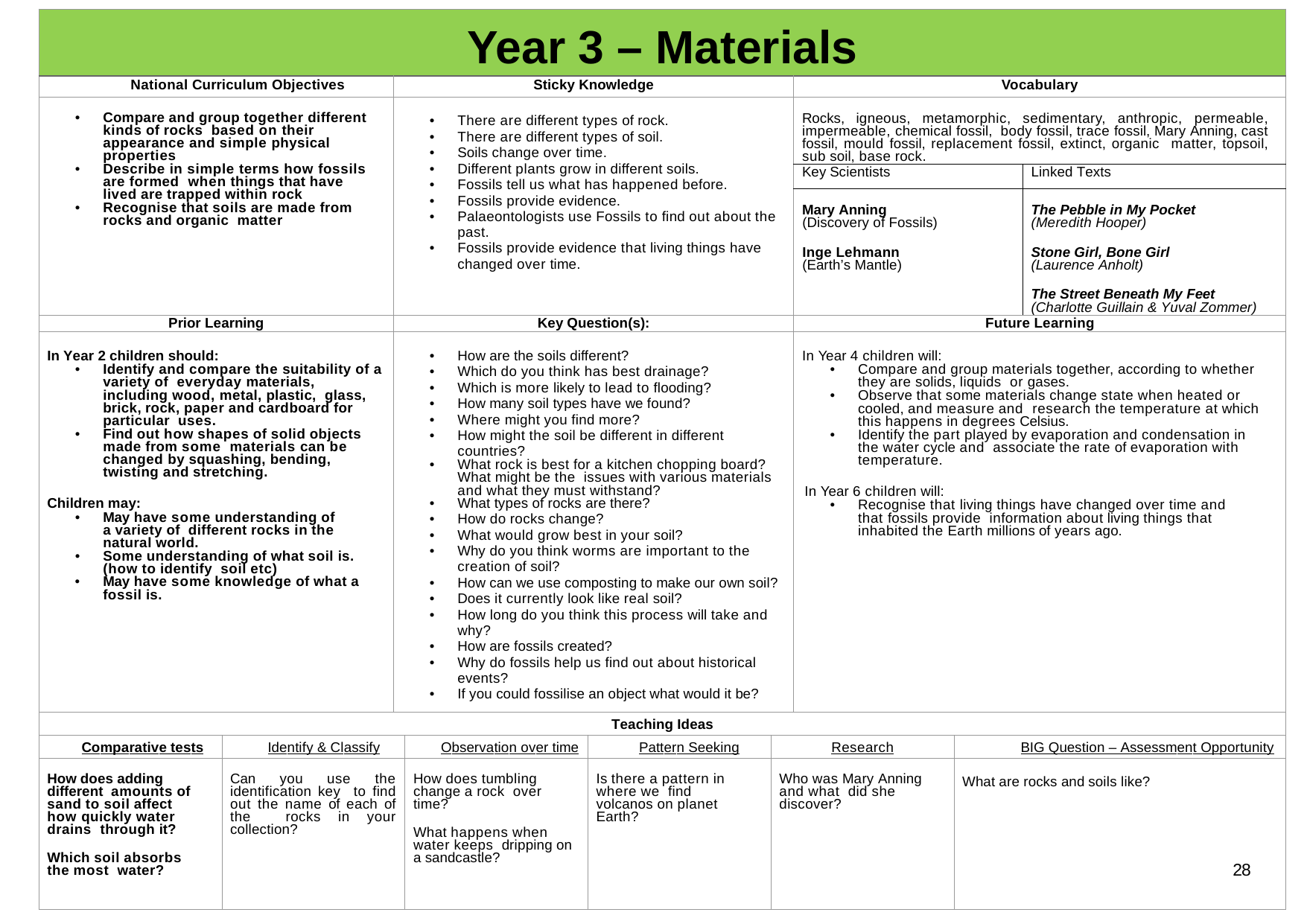

| Year 3 – Materials |  |  |  |  |  |  |  |  |
| --- | --- | --- | --- | --- | --- | --- | --- | --- |
| National Curriculum Objectives |  | Sticky Knowledge |  |  |  | Vocabulary |  |  |
| Compare and group together different kinds of rocks based on their appearance and simple physical properties Describe in simple terms how fossils are formed when things that have lived are trapped within rock Recognise that soils are made from rocks and organic matter |  | There are different types of rock. There are different types of soil. Soils change over time. Different plants grow in different soils. Fossils tell us what has happened before. Fossils provide evidence. Palaeontologists use Fossils to find out about the past. Fossils provide evidence that living things have changed over time. |  |  |  | Rocks, igneous, metamorphic, sedimentary, anthropic, permeable, impermeable, chemical fossil, body fossil, trace fossil, Mary Anning, cast fossil, mould fossil, replacement fossil, extinct, organic matter, topsoil, sub soil, base rock. |  |  |
|  |  |  |  |  |  | Key Scientists |  | Linked Texts |
|  |  |  |  |  |  | Mary Anning (Discovery of Fossils) Inge Lehmann (Earth’s Mantle) |  | The Pebble in My Pocket (Meredith Hooper) Stone Girl, Bone Girl (Laurence Anholt) The Street Beneath My Feet (Charlotte Guillain & Yuval Zommer) |
| Prior Learning |  | Key Question(s): |  |  |  | Future Learning |  |  |
| In Year 2 children should: Identify and compare the suitability of a variety of everyday materials, including wood, metal, plastic, glass, brick, rock, paper and cardboard for particular uses. Find out how shapes of solid objects made from some materials can be changed by squashing, bending, twisting and stretching. Children may: May have some understanding of a variety of different rocks in the natural world. Some understanding of what soil is. (how to identify soil etc) May have some knowledge of what a fossil is. |  | How are the soils different? Which do you think has best drainage? Which is more likely to lead to flooding? How many soil types have we found? Where might you find more? How might the soil be different in different countries? What rock is best for a kitchen chopping board? What might be the issues with various materials and what they must withstand? What types of rocks are there? How do rocks change? What would grow best in your soil? Why do you think worms are important to the creation of soil? How can we use composting to make our own soil? Does it currently look like real soil? How long do you think this process will take and why? How are fossils created? Why do fossils help us find out about historical events? If you could fossilise an object what would it be? |  |  |  | In Year 4 children will: Compare and group materials together, according to whether they are solids, liquids or gases. Observe that some materials change state when heated or cooled, and measure and research the temperature at which this happens in degrees Celsius. Identify the part played by evaporation and condensation in the water cycle and associate the rate of evaporation with temperature. In Year 6 children will: Recognise that living things have changed over time and that fossils provide information about living things that inhabited the Earth millions of years ago. |  |  |
| Teaching Ideas |  |  |  |  |  |  |  |  |
| Comparative tests | Identify & Classify |  | Observation over time | Pattern Seeking | Research |  | BIG Question – Assessment Opportunity |  |
| How does adding different amounts of sand to soil affect how quickly water drains through it? Which soil absorbs the most water? | Can you use the identification key to find out the name of each of the rocks in your collection? |  | How does tumbling change a rock over time? What happens when water keeps dripping on a sandcastle? | Is there a pattern in where we find volcanos on planet Earth? | Who was Mary Anning and what did she discover? |  | What are rocks and soils like? |  |
28